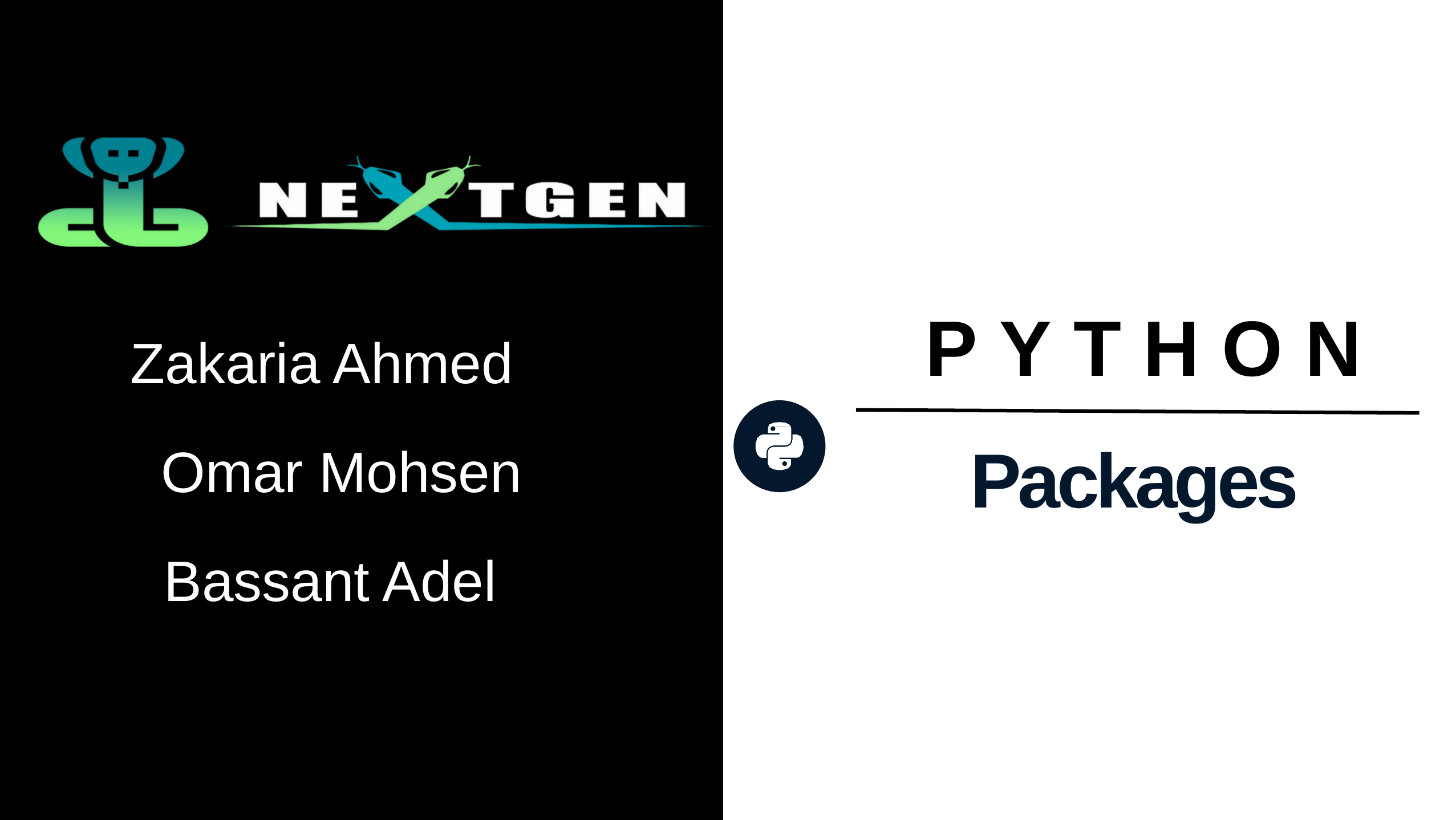

P Y T H O N
Zakaria Ahmed
# Packages

Omar Mohsen
Bassant Adel